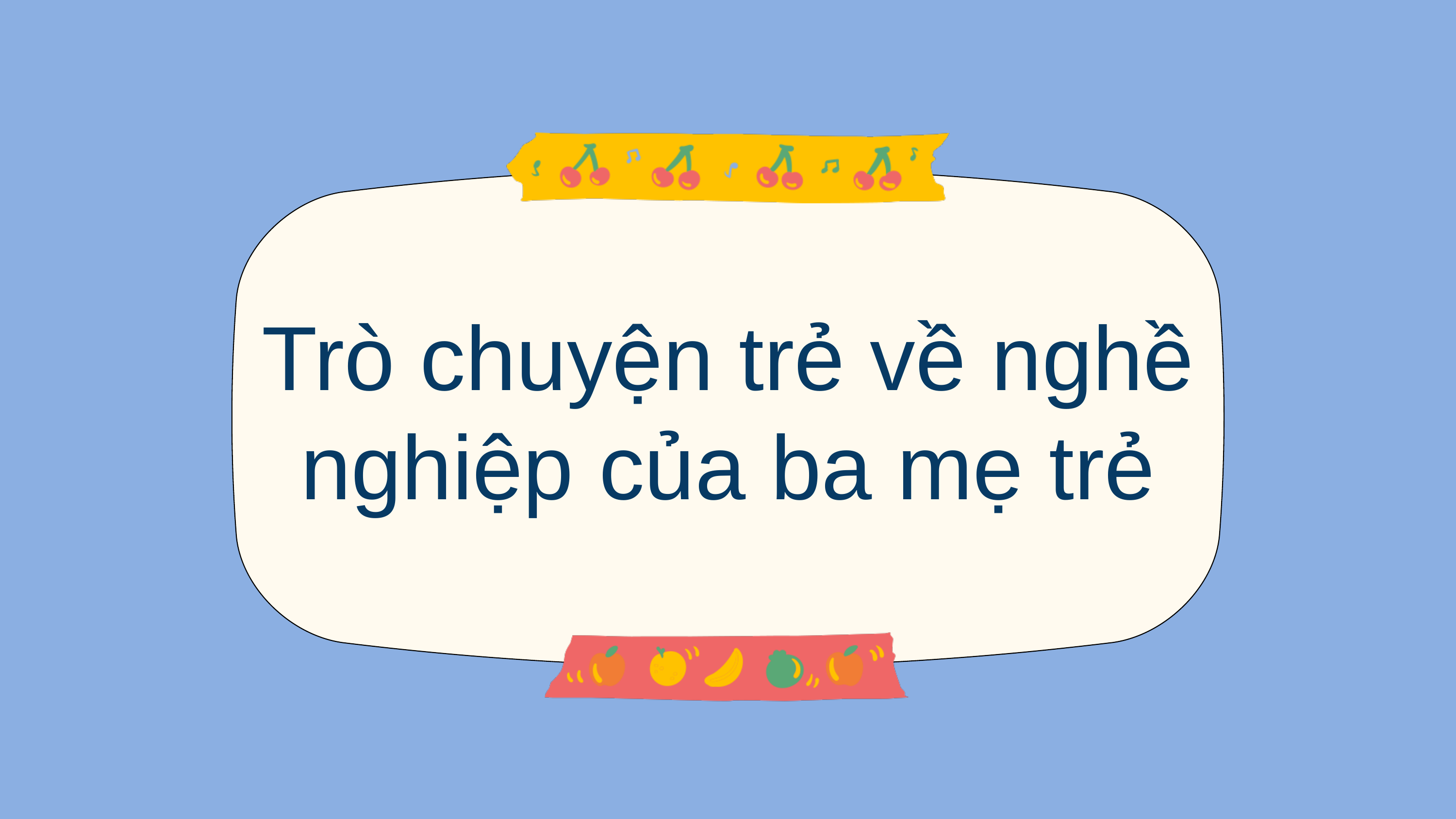

Trò chuyện trẻ về nghề nghiệp của ba mẹ trẻ